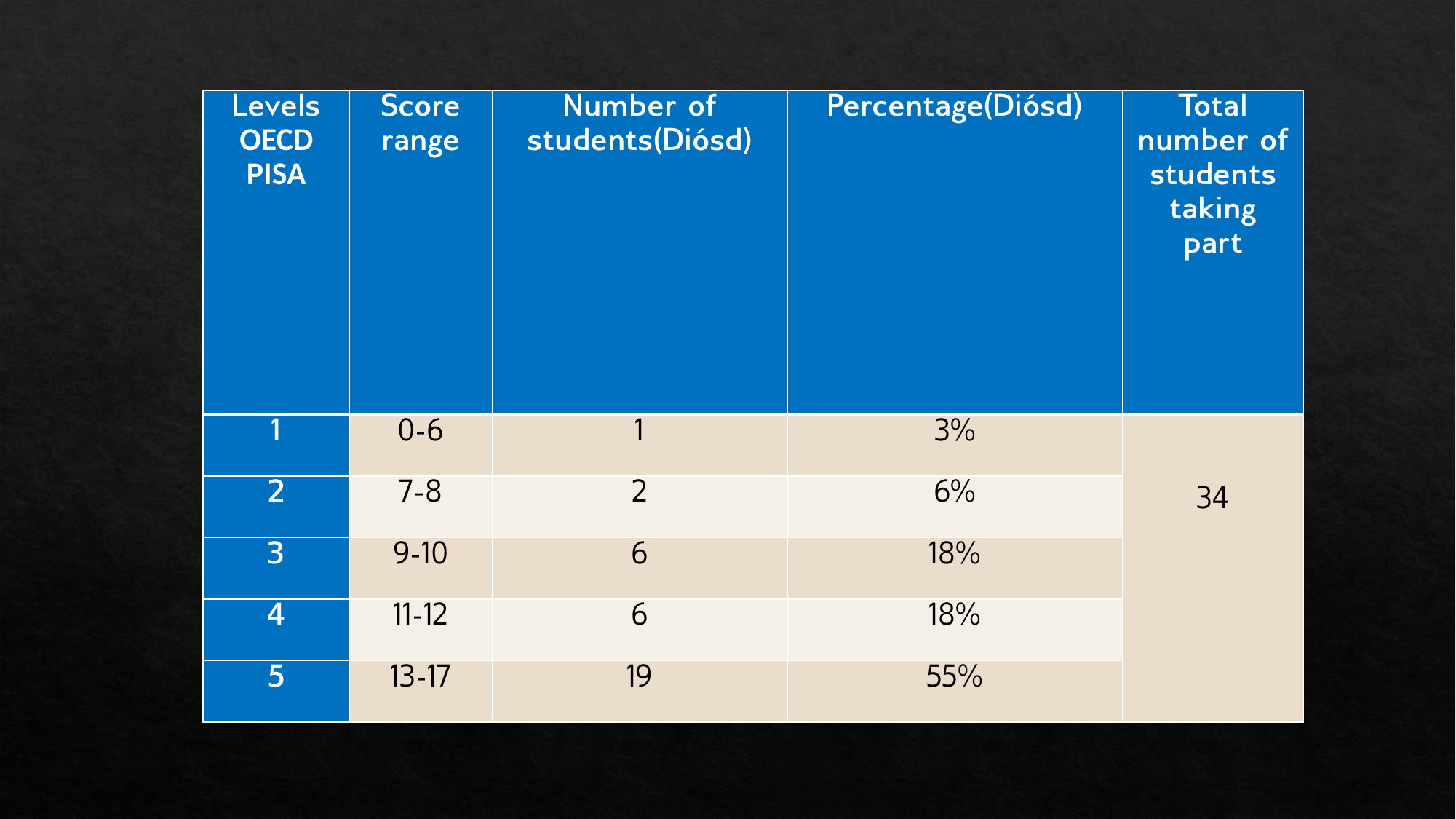

#
| Levels OECD PISA | Score range | Number of students(Diósd) | Percentage(Diósd) | Total number of students taking part |
| --- | --- | --- | --- | --- |
| 1 | 0-6 | 1 | 3% | 34 |
| 2 | 7-8 | 2 | 6% |  |
| 3 | 9-10 | 6 | 18% |  |
| 4 | 11-12 | 6 | 18% |  |
| 5 | 13-17 | 19 | 55% |  |